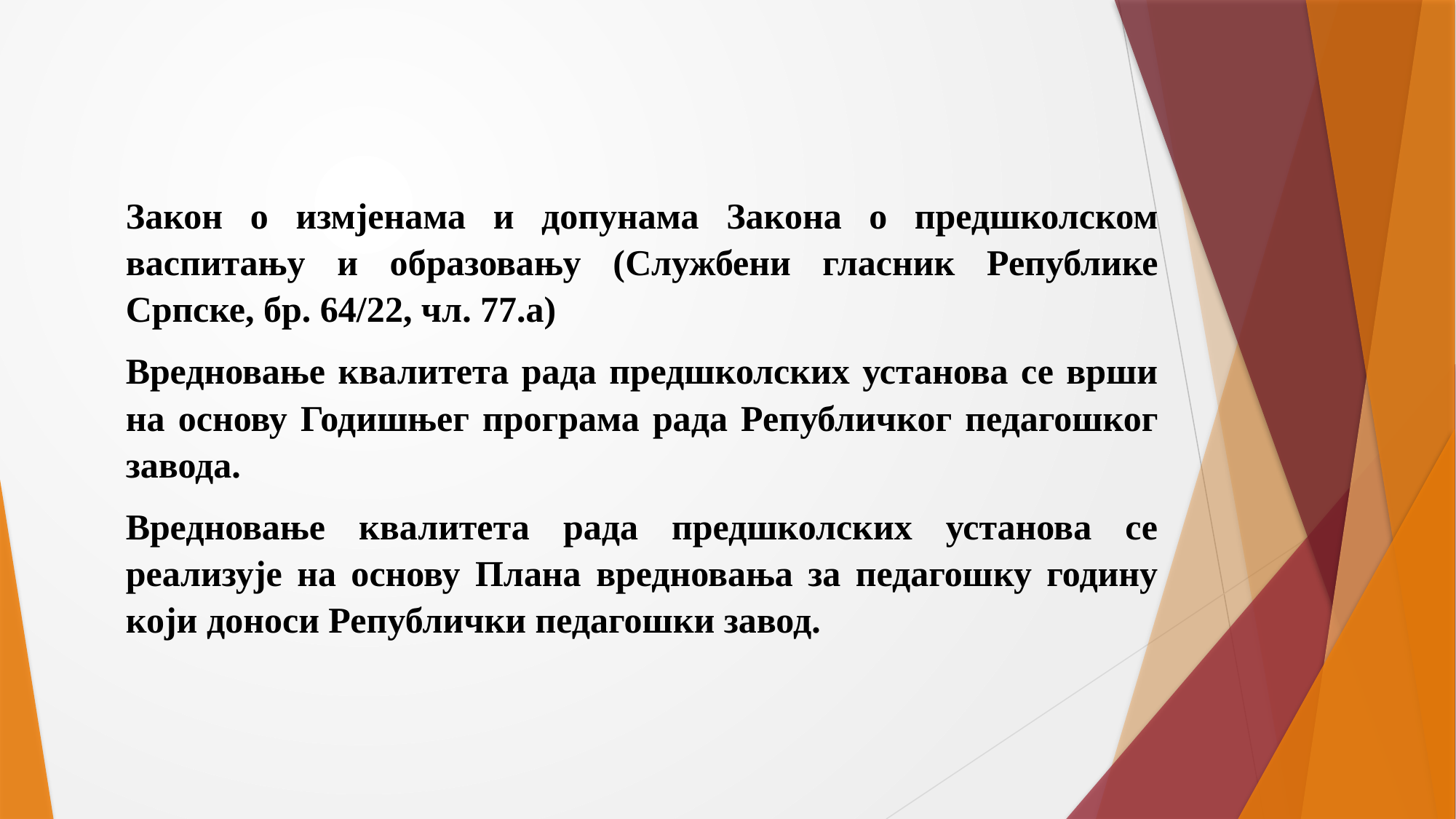

Закон о измјенама и допунама Закона о предшколском васпитању и образовању (Службени гласник Републике Српске, бр. 64/22, чл. 77.а)
Вредновање квалитета рада предшколских установа се врши на основу Годишњег програма рада Републичког педагошког завода.
Вредновање квалитета рада предшколских установа се реализује на основу Плана вредновања за педагошку годину који доноси Републички педагошки завод.